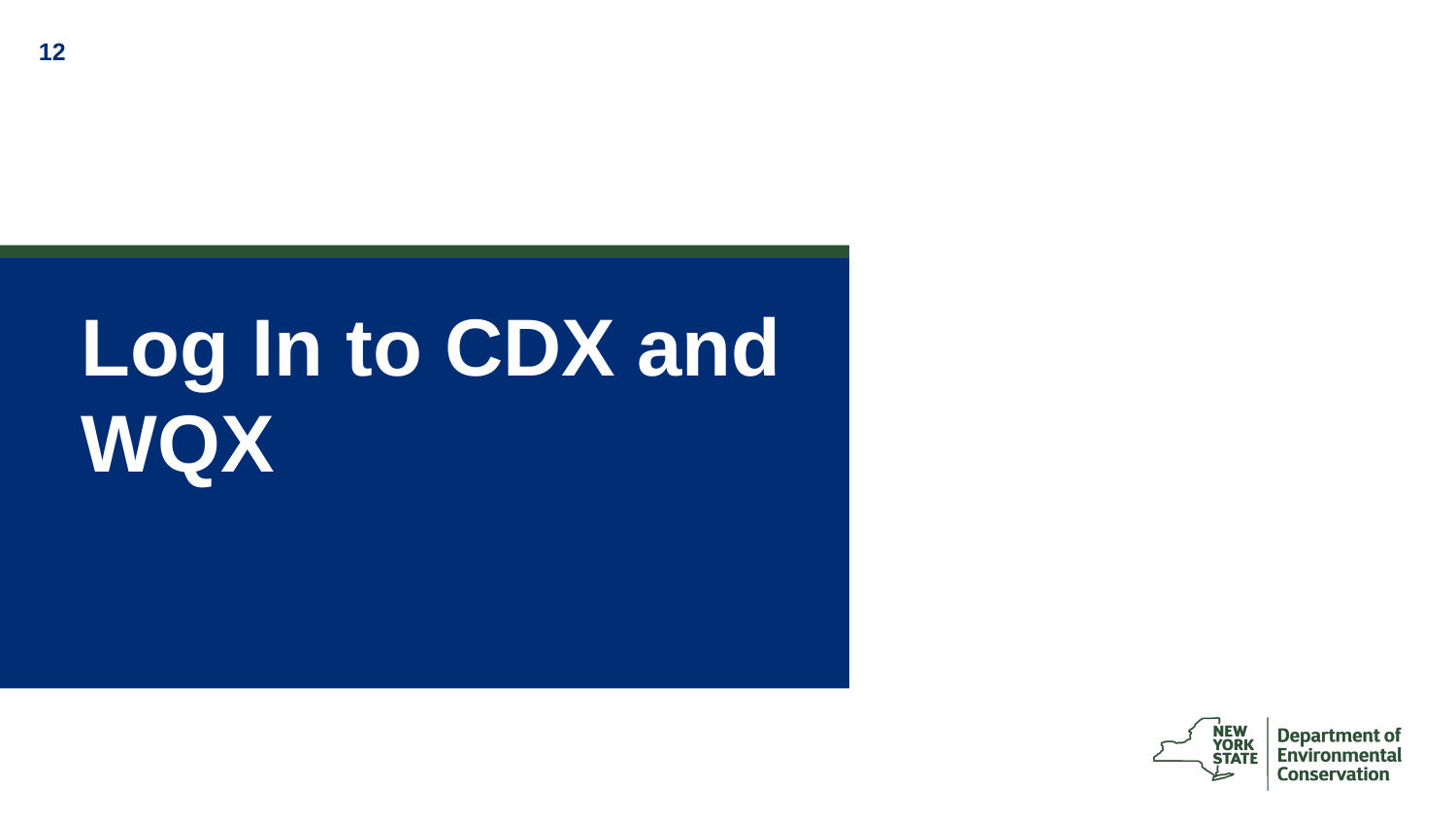

# Log In to CDX and WQX